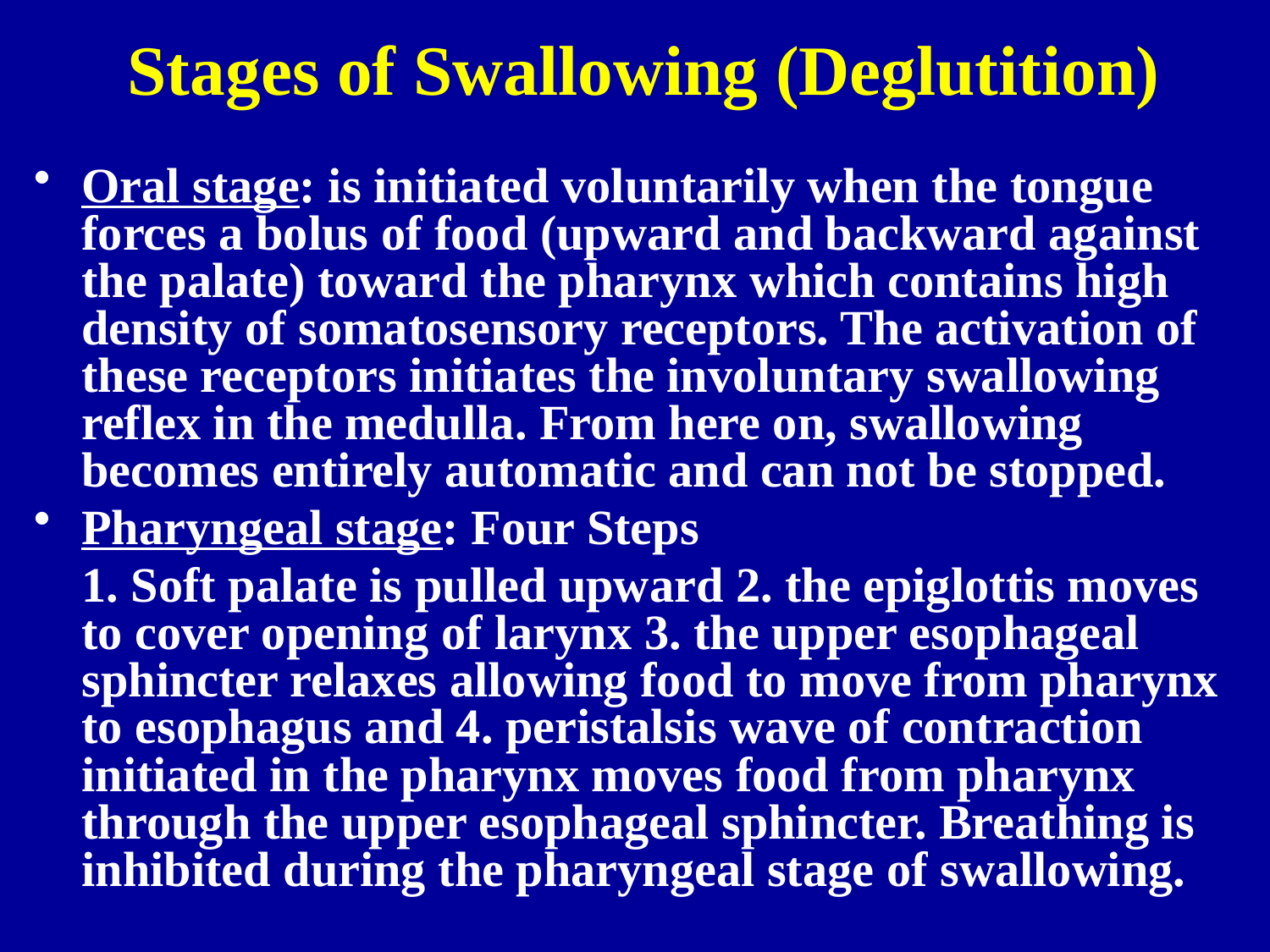

# Stages of Swallowing (Deglutition)
Oral stage: is initiated voluntarily when the tongue forces a bolus of food (upward and backward against the palate) toward the pharynx which contains high density of somatosensory receptors. The activation of these receptors initiates the involuntary swallowing reflex in the medulla. From here on, swallowing becomes entirely automatic and can not be stopped.
Pharyngeal stage: Four Steps
	1. Soft palate is pulled upward 2. the epiglottis moves to cover opening of larynx 3. the upper esophageal sphincter relaxes allowing food to move from pharynx to esophagus and 4. peristalsis wave of contraction initiated in the pharynx moves food from pharynx through the upper esophageal sphincter. Breathing is inhibited during the pharyngeal stage of swallowing.